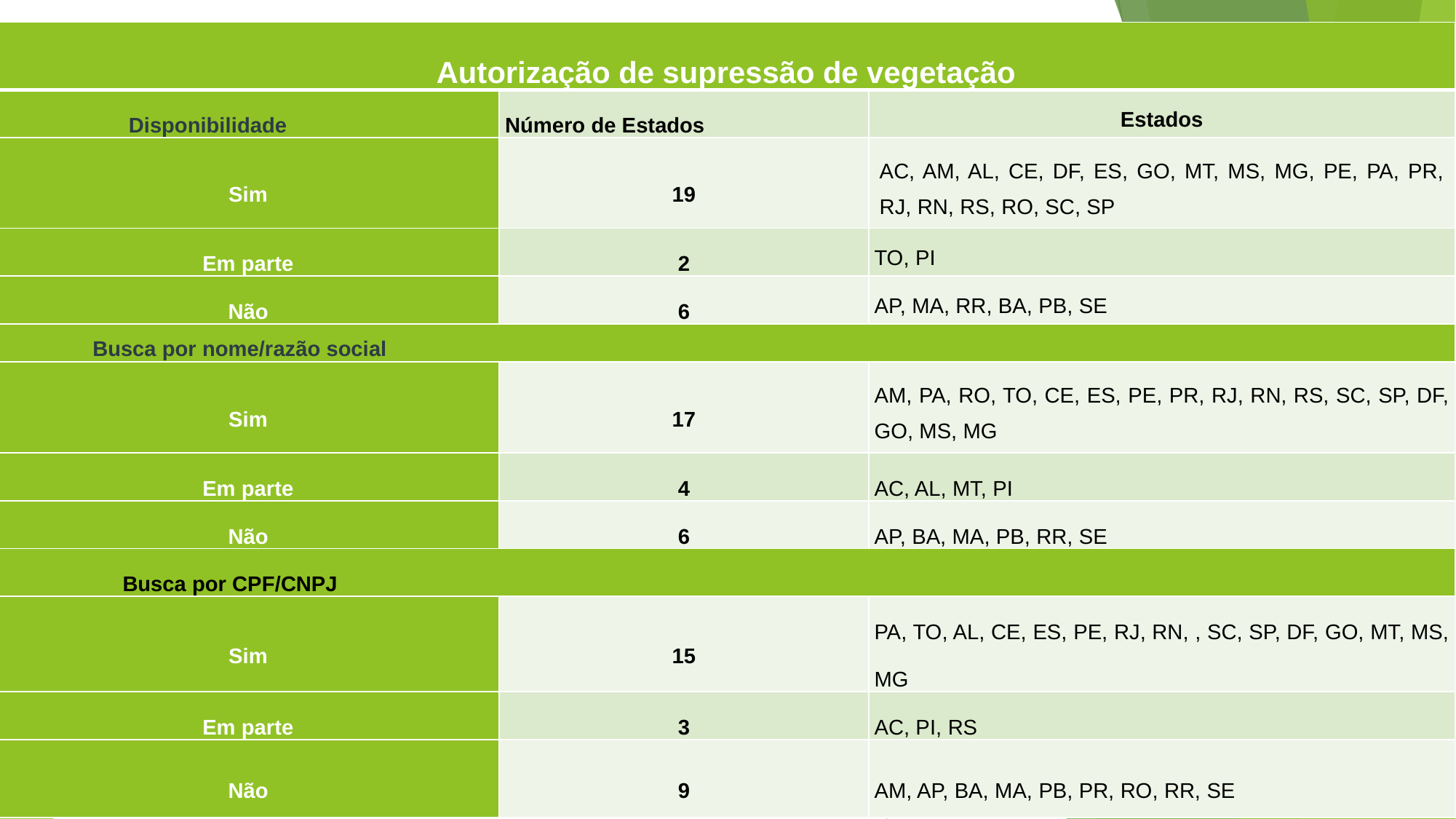

| Autorização de supressão de vegetação |  |  |
| --- | --- | --- |
| Disponibilidade | Número de Estados | Estados |
| Sim | 19 | AC, AM, AL, CE, DF, ES, GO, MT, MS, MG, PE, PA, PR, RJ, RN, RS, RO, SC, SP |
| Em parte | 2 | TO, PI |
| Não | 6 | AP, MA, RR, BA, PB, SE |
| Busca por nome/razão social |  |  |
| Sim | 17 | AM, PA, RO, TO, CE, ES, PE, PR, RJ, RN, RS, SC, SP, DF, GO, MS, MG |
| Em parte | 4 | AC, AL, MT, PI |
| Não | 6 | AP, BA, MA, PB, RR, SE |
| Busca por CPF/CNPJ |  |  |
| Sim | 15 | PA, TO, AL, CE, ES, PE, RJ, RN, , SC, SP, DF, GO, MT, MS, MG |
| Em parte | 3 | AC, PI, RS |
| Não | 9 | AM, AP, BA, MA, PB, PR, RO, RR, SE |